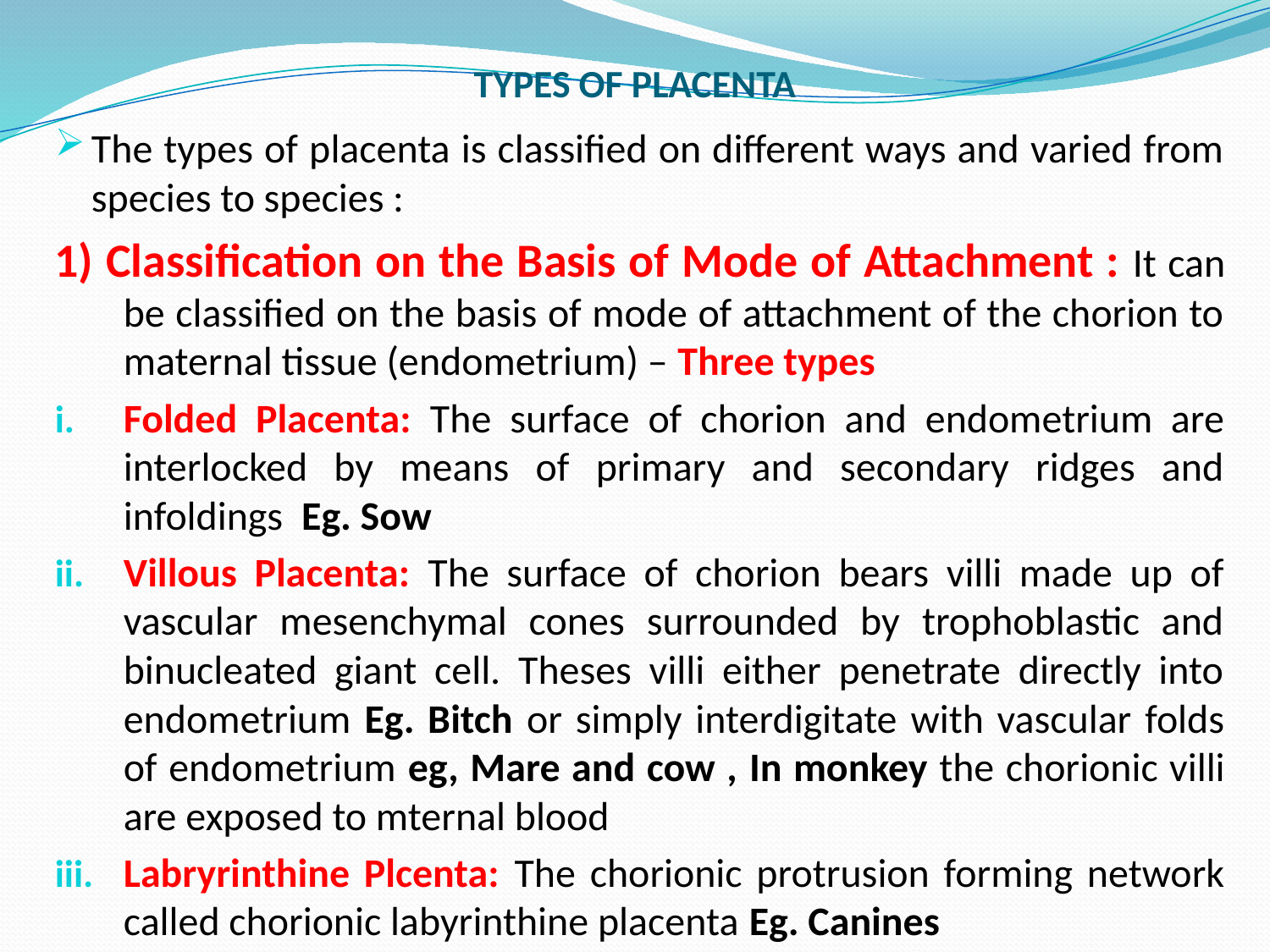

# TYPES OF PLACENTA
The types of placenta is classified on different ways and varied from species to species :
1) Classification on the Basis of Mode of Attachment : It can be classified on the basis of mode of attachment of the chorion to maternal tissue (endometrium) – Three types
Folded Placenta: The surface of chorion and endometrium are interlocked by means of primary and secondary ridges and infoldings  Eg. Sow
Villous Placenta: The surface of chorion bears villi made up of vascular mesenchymal cones surrounded by trophoblastic and binucleated giant cell. Theses villi either penetrate directly into endometrium Eg. Bitch or simply interdigitate with vascular folds of endometrium eg, Mare and cow , In monkey the chorionic villi are exposed to mternal blood
Labryrinthine Plcenta: The chorionic protrusion forming network called chorionic labyrinthine placenta Eg. Canines